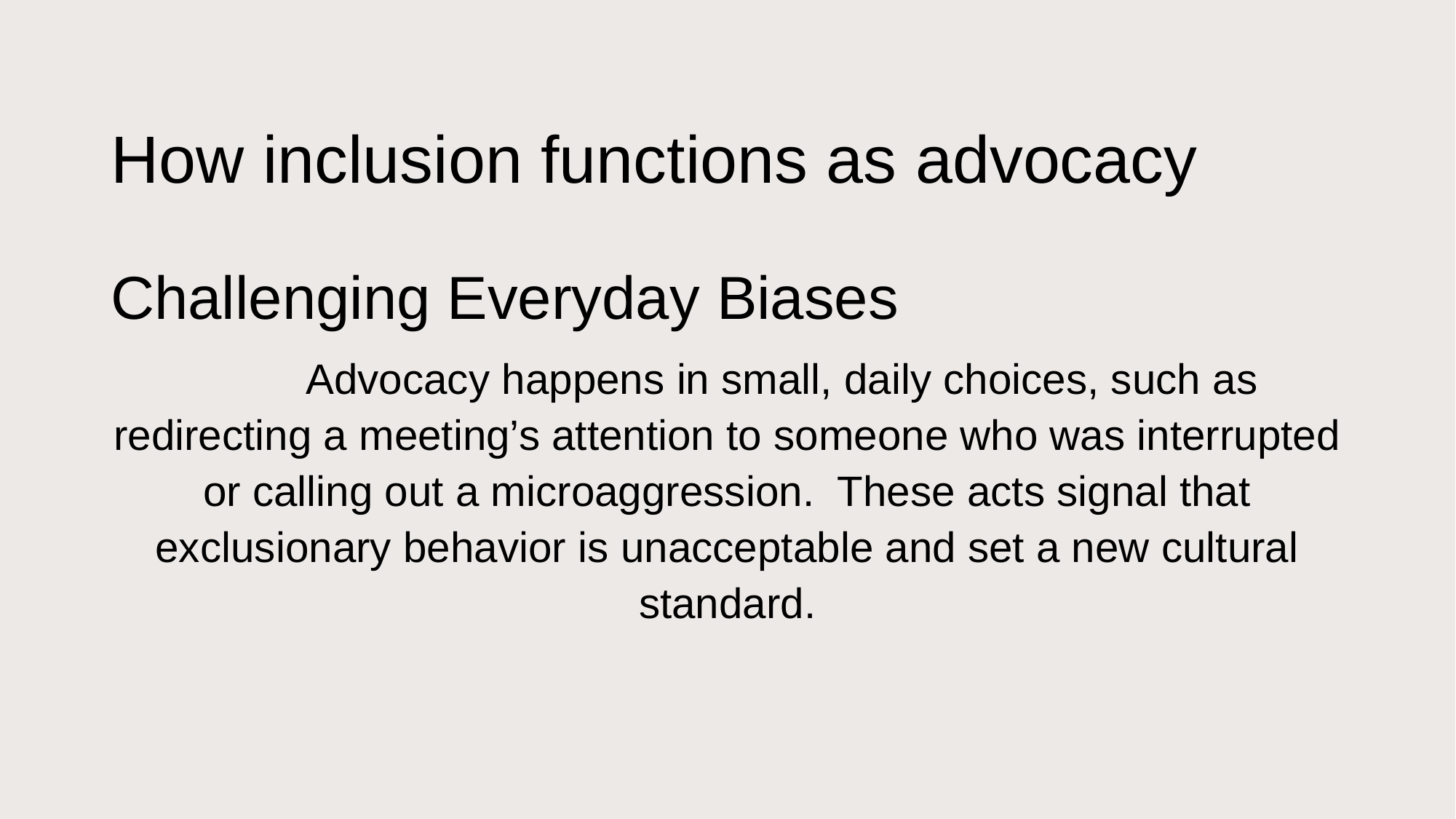

# How inclusion functions as advocacy
Challenging Everyday Biases
	Advocacy happens in small, daily choices, such as redirecting a meeting’s attention to someone who was interrupted or calling out a microaggression.  These acts signal that exclusionary behavior is unacceptable and set a new cultural standard.